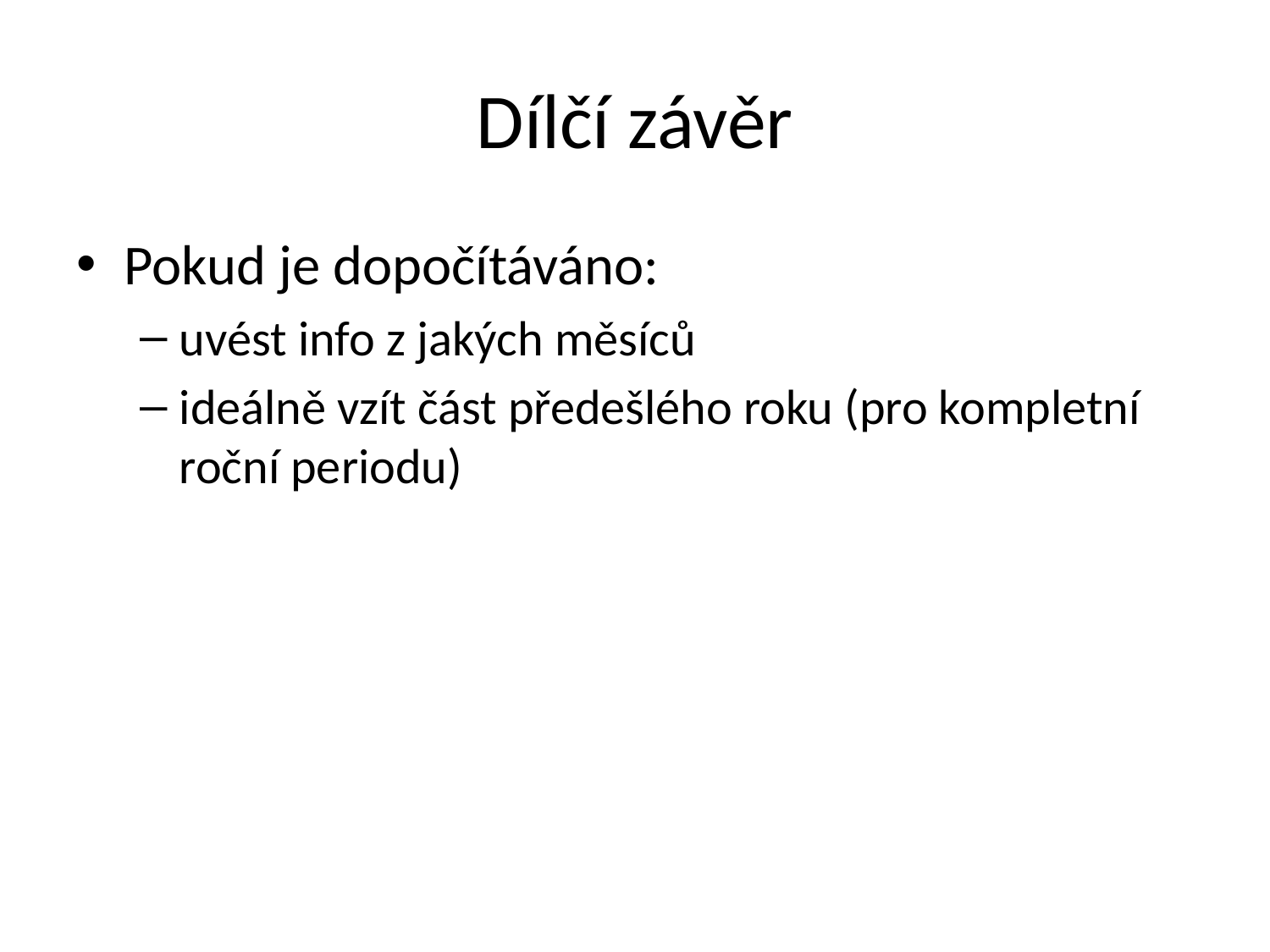

# Dílčí závěr
Pokud je dopočítáváno:
uvést info z jakých měsíců
ideálně vzít část předešlého roku (pro kompletní roční periodu)